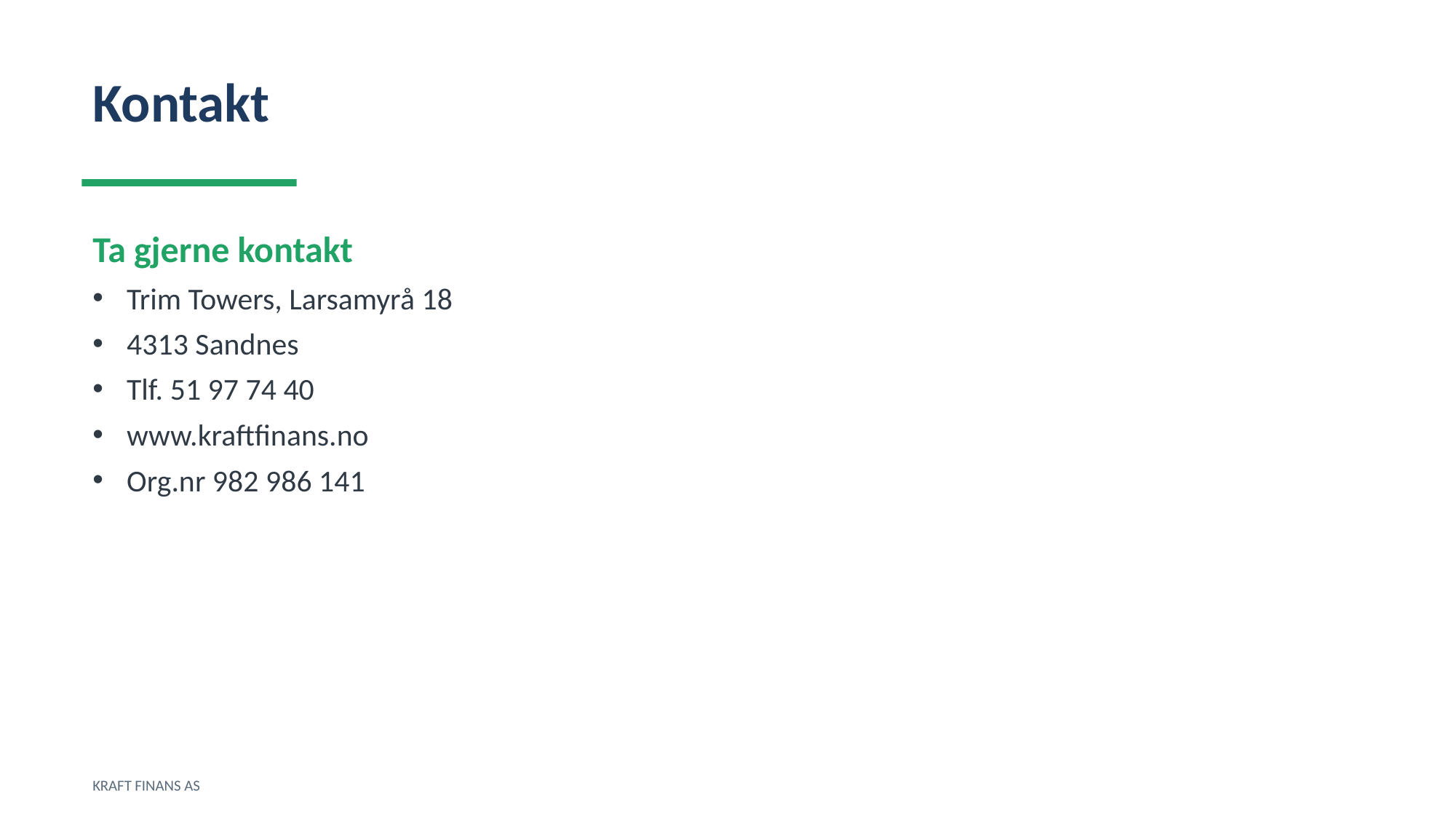

Kontakt

Ta gjerne kontakt
Trim Towers, Larsamyrå 18
4313 Sandnes
Tlf. 51 97 74 40
www.kraftfinans.no
Org.nr 982 986 141
KRAFT FINANS AS